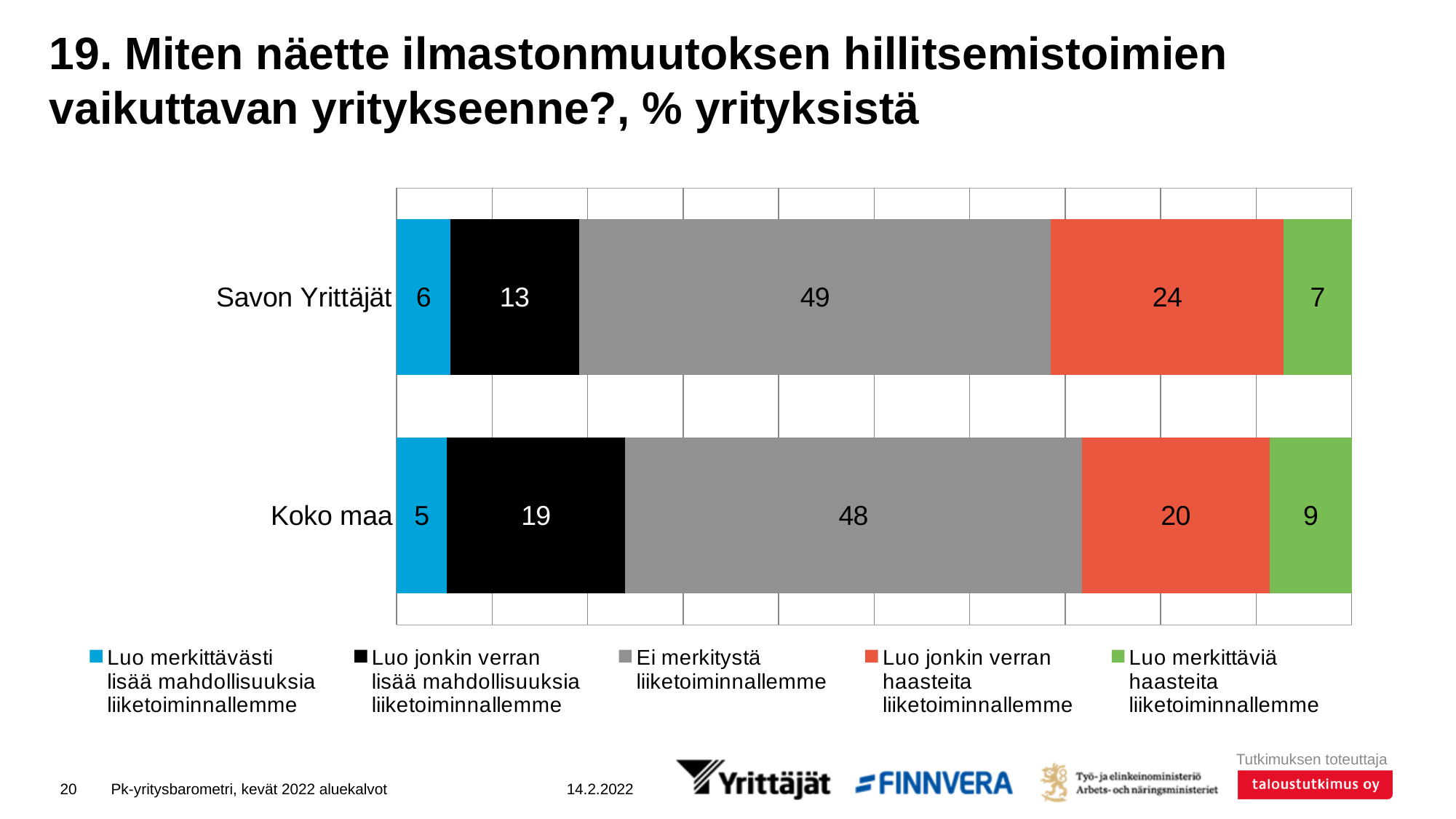

# 19. Miten näette ilmastonmuutoksen hillitsemistoimien vaikuttavan yritykseenne?, % yrityksistä

### Chart

| Category | Luo merkittävästi
lisää mahdollisuuksia
liiketoiminnallemme | Luo jonkin verran
lisää mahdollisuuksia
liiketoiminnallemme | Ei merkitystä
liiketoiminnallemme | Luo jonkin verran
haasteita
liiketoiminnallemme | Luo merkittäviä
haasteita
liiketoiminnallemme |
|---|---|---|---|---|---|
| Savon Yrittäjät | 5.6192 | 13.4666 | 49.441 | 24.32877 | 7.14443 |
| Koko maa | 5.26358 | 18.66007 | 47.8083 | 19.67121 | 8.59684 |
20
Pk-yritysbarometri, kevät 2022 aluekalvot
14.2.2022